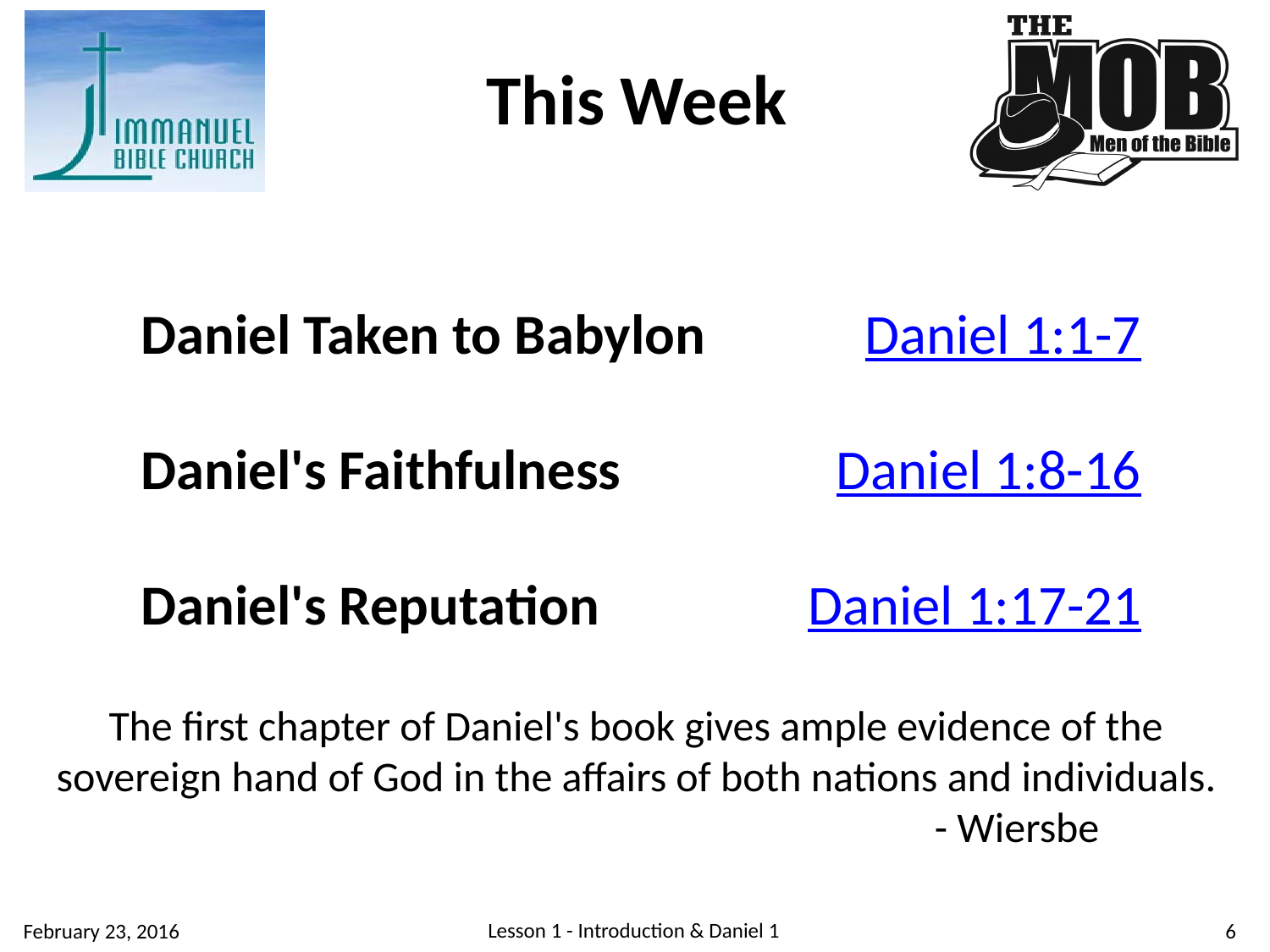

This Week

Daniel Taken to Babylon	Daniel 1:1-7

Daniel's Faithfulness	Daniel 1:8-16

Daniel's Reputation	Daniel 1:17-21
The first chapter of Daniel's book gives ample evidence of the sovereign hand of God in the affairs of both nations and individuals.
						- Wiersbe

Lesson 1 - Introduction & Daniel 1
6
February 23, 2016